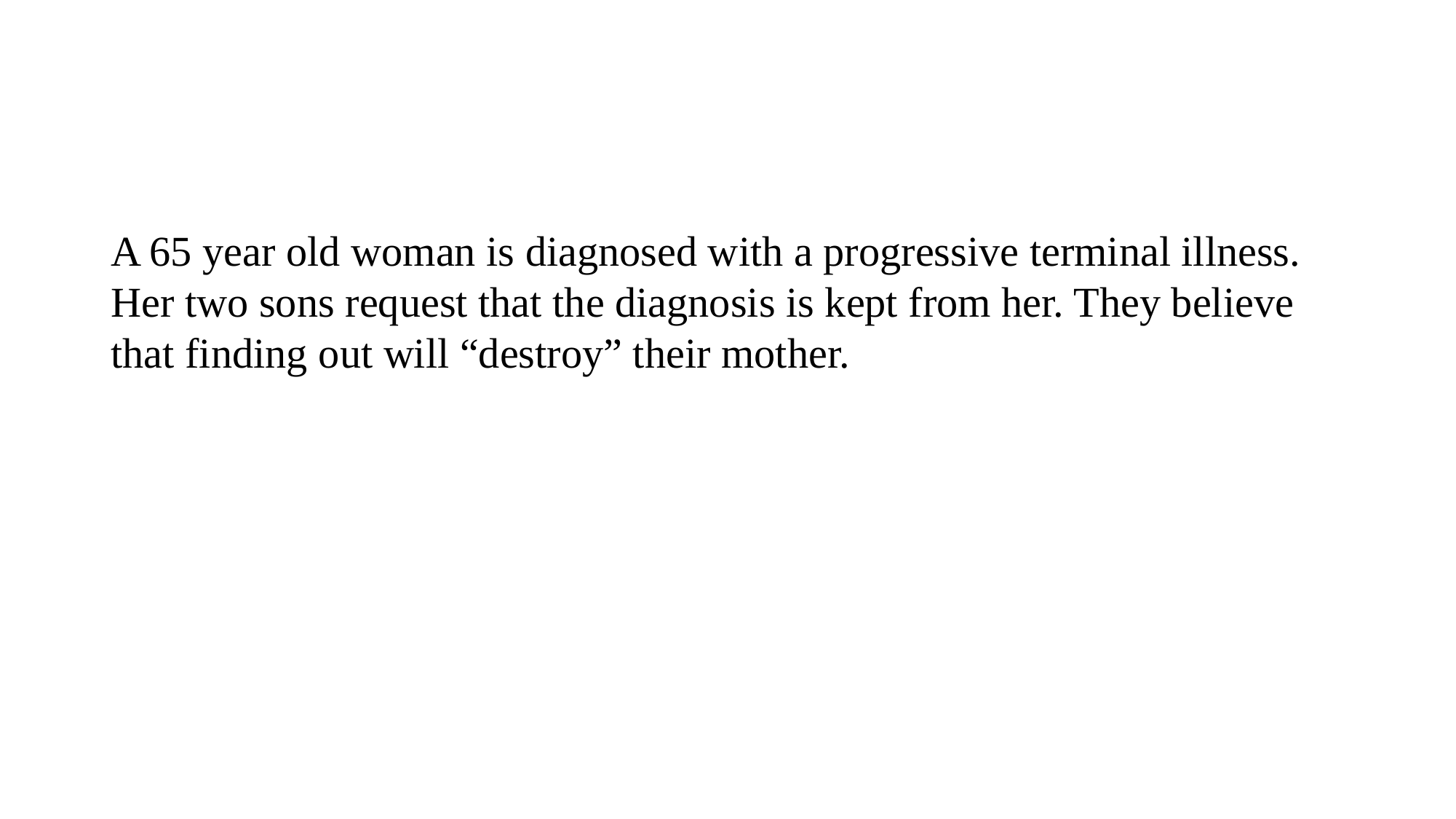

#
A 65 year old woman is diagnosed with a progressive terminal illness. Her two sons request that the diagnosis is kept from her. They believe that finding out will “destroy” their mother.